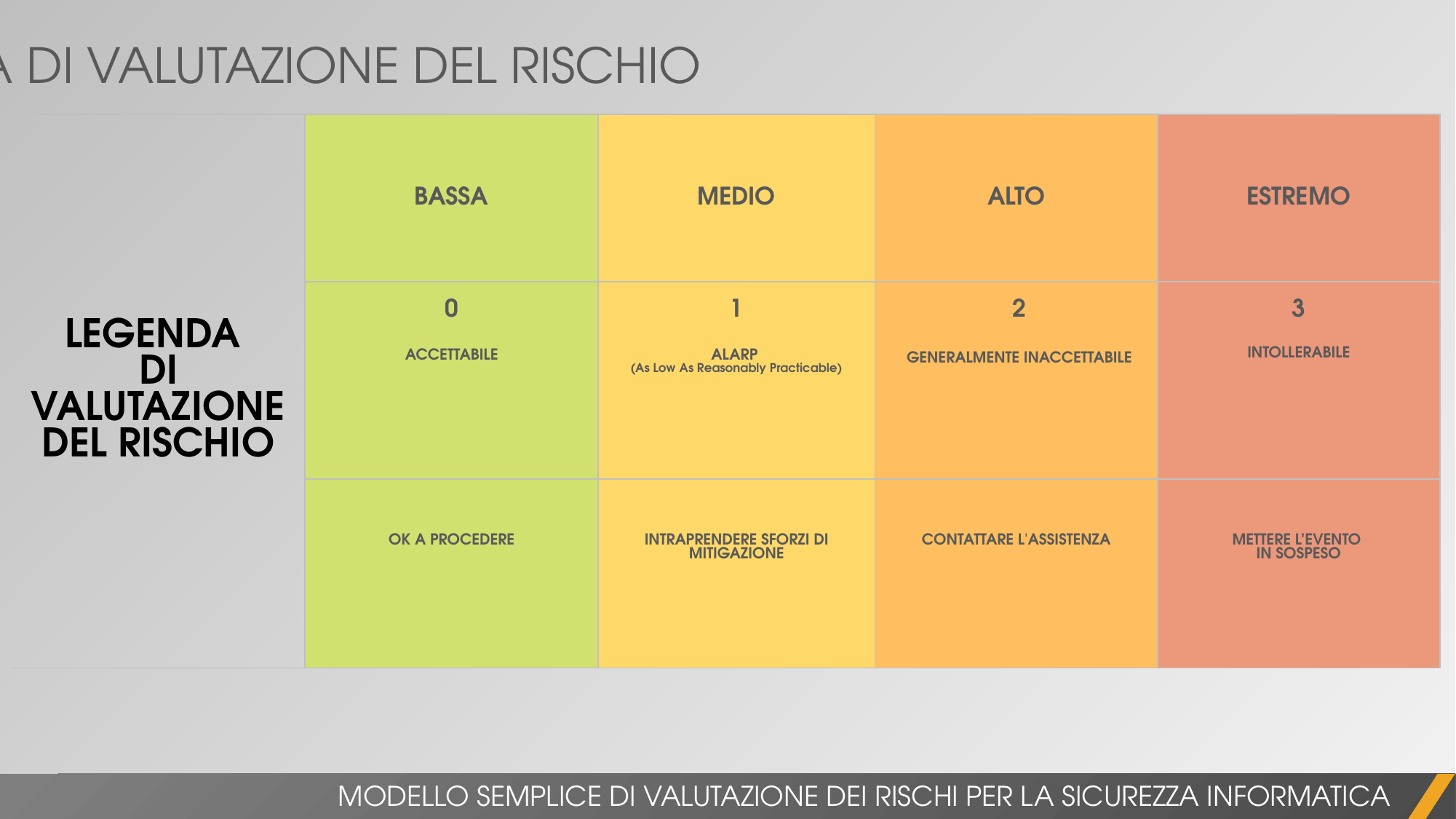

LEGENDA DI VALUTAZIONE DEL RISCHIO
| LEGENDA DI VALUTAZIONE DEL RISCHIO | BASSA | MEDIO | ALTO | ESTREMO |
| --- | --- | --- | --- | --- |
|  | 0   ACCETTABILE | 1   ALARP (As Low As Reasonably Practicable) | 2   GENERALMENTE INACCETTABILE | 3   INTOLLERABILE |
|  | OK A PROCEDERE | INTRAPRENDERE SFORZI DI MITIGAZIONE | CONTATTARE L'ASSISTENZA | METTERE L’EVENTO IN SOSPESO |
MODELLO SEMPLICE DI VALUTAZIONE DEI RISCHI PER LA SICUREZZA INFORMATICA
REPORT DI PROGETTO